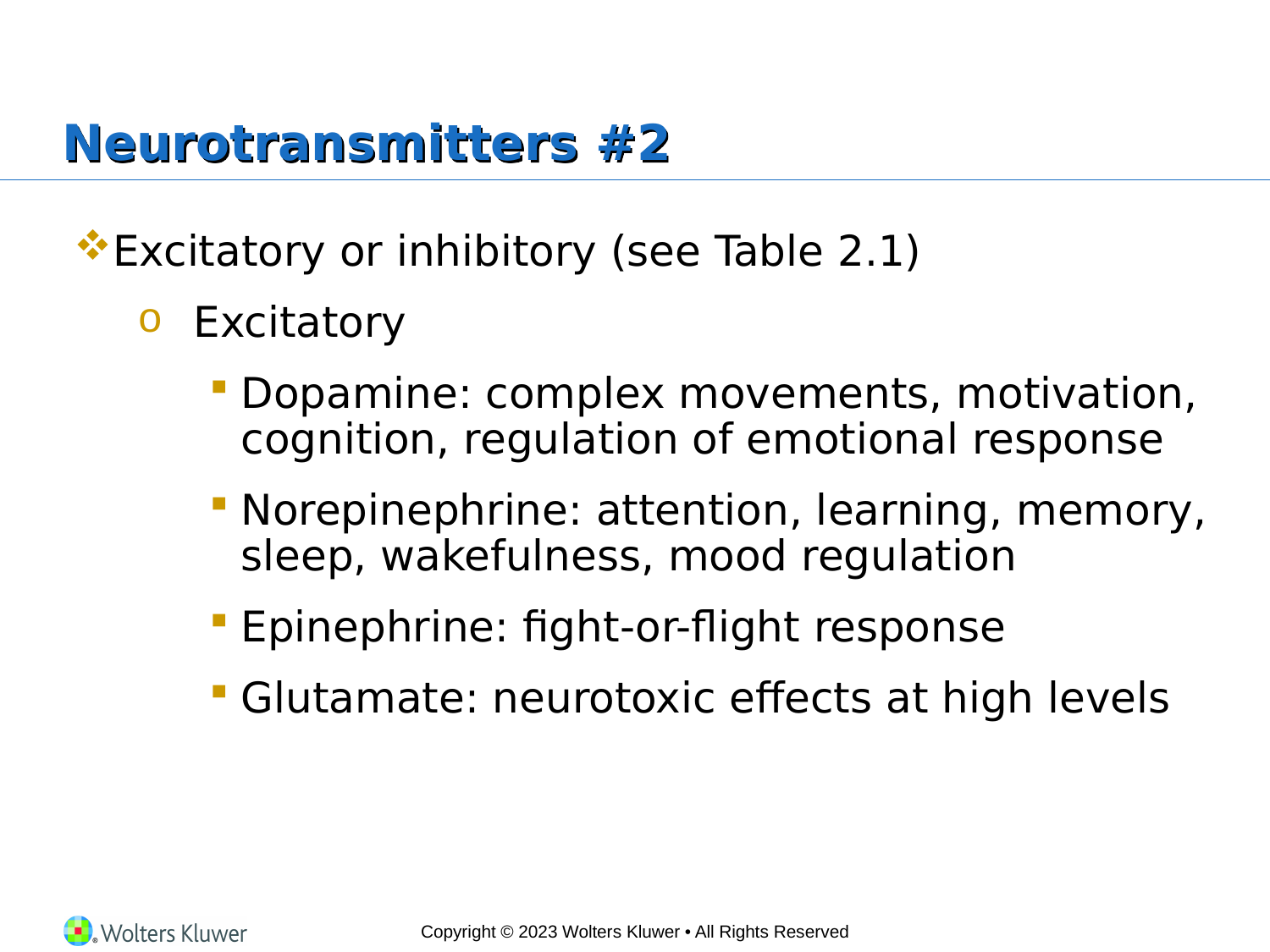

# Neurotransmitters #2
Excitatory or inhibitory (see Table 2.1)
Excitatory
Dopamine: complex movements, motivation, cognition, regulation of emotional response
Norepinephrine: attention, learning, memory, sleep, wakefulness, mood regulation
Epinephrine: fight-or-flight response
Glutamate: neurotoxic effects at high levels